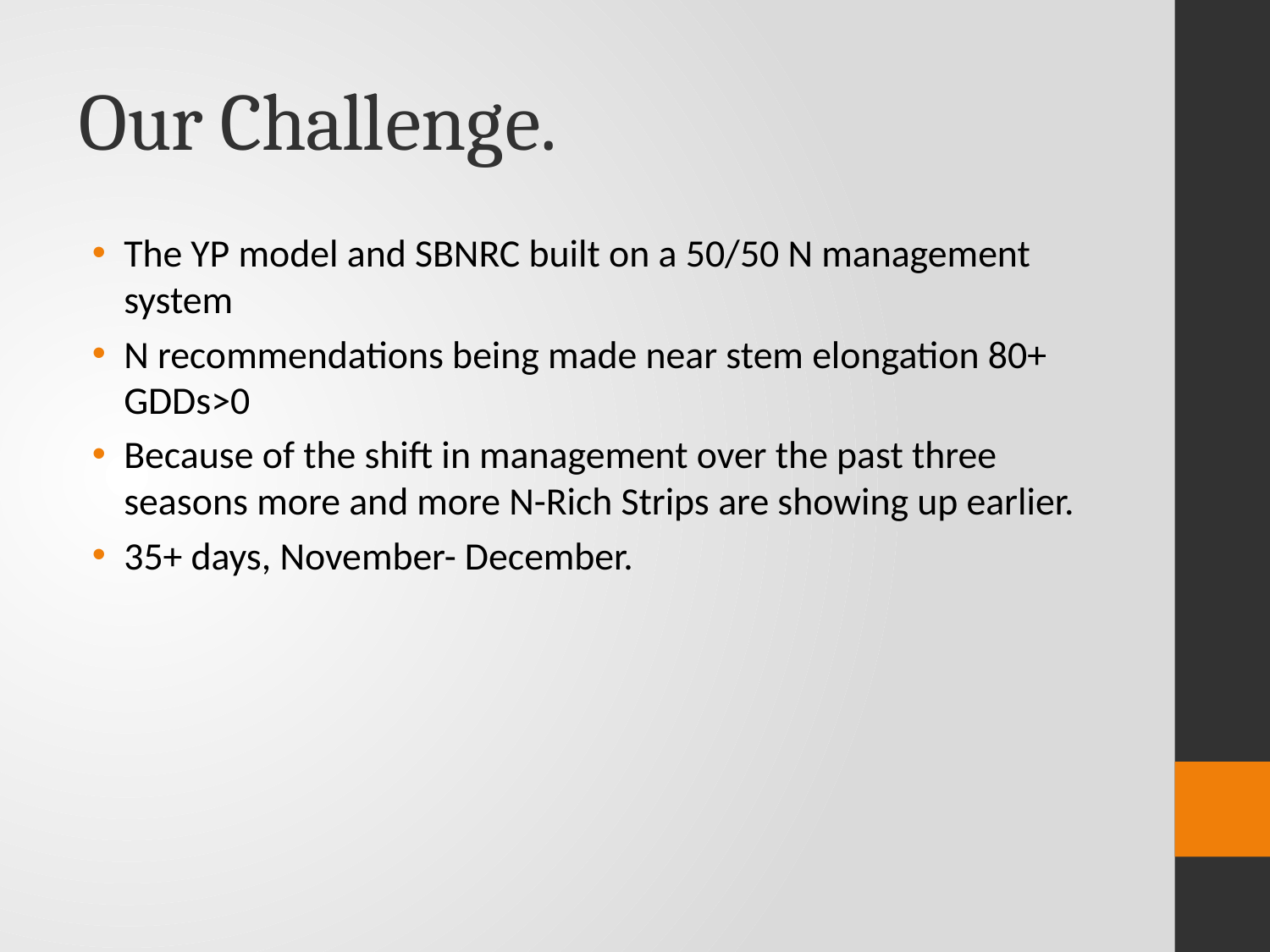

# Our Challenge.
The YP model and SBNRC built on a 50/50 N management system
N recommendations being made near stem elongation 80+ GDDs>0
Because of the shift in management over the past three seasons more and more N-Rich Strips are showing up earlier.
35+ days, November- December.